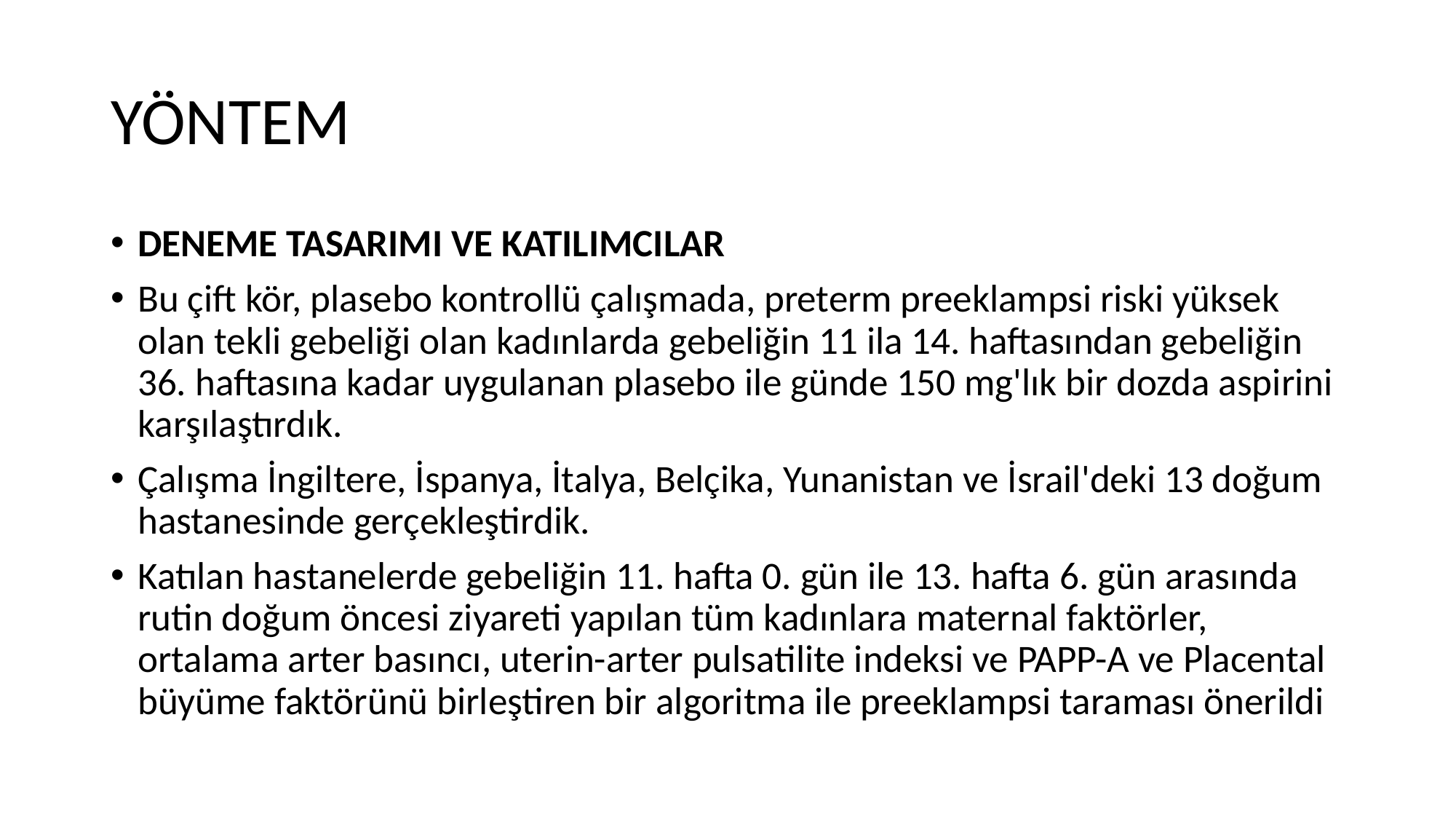

# YÖNTEM
DENEME TASARIMI VE KATILIMCILAR
Bu çift kör, plasebo kontrollü çalışmada, preterm preeklampsi riski yüksek olan tekli gebeliği olan kadınlarda gebeliğin 11 ila 14. haftasından gebeliğin 36. haftasına kadar uygulanan plasebo ile günde 150 mg'lık bir dozda aspirini karşılaştırdık.
Çalışma İngiltere, İspanya, İtalya, Belçika, Yunanistan ve İsrail'deki 13 doğum hastanesinde gerçekleştirdik.
Katılan hastanelerde gebeliğin 11. hafta 0. gün ile 13. hafta 6. gün arasında rutin doğum öncesi ziyareti yapılan tüm kadınlara maternal faktörler, ortalama arter basıncı, uterin-arter pulsatilite indeksi ve PAPP-A ve Placental büyüme faktörünü birleştiren bir algoritma ile preeklampsi taraması önerildi